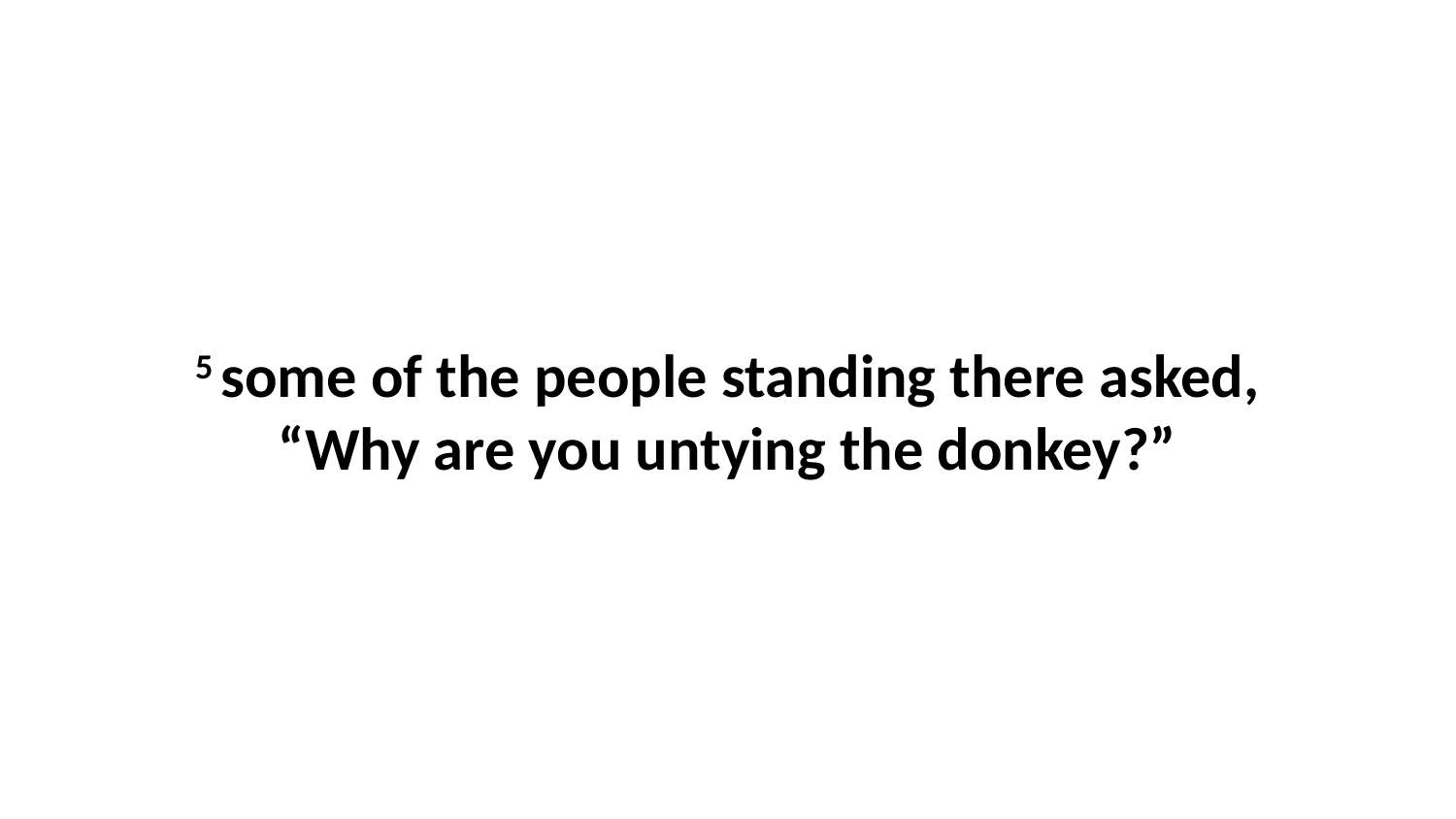

5 some of the people standing there asked, “Why are you untying the donkey?”